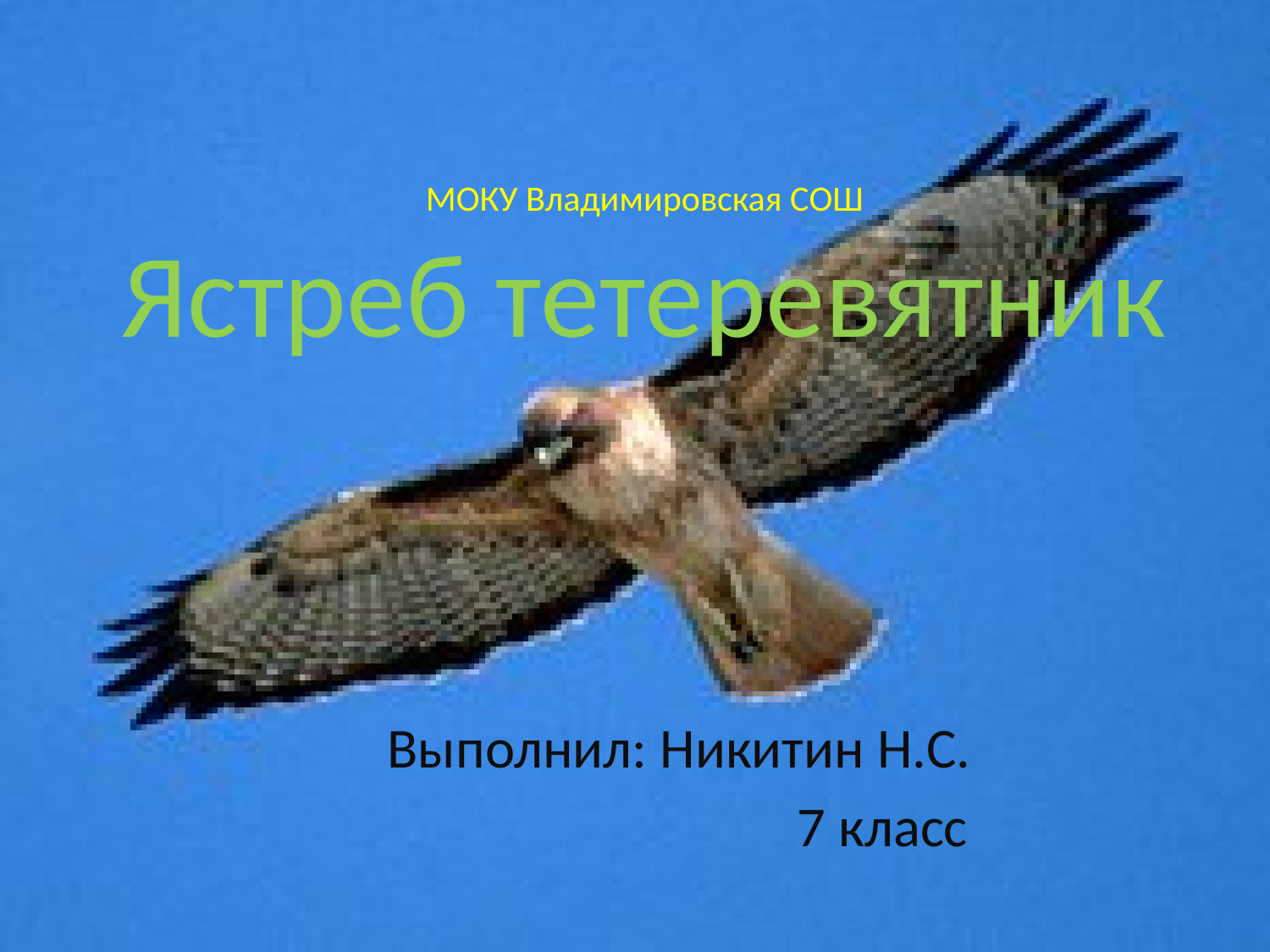

# МОКУ Владимировская СОШ Ястреб тетеревятник

Выполнил: Никитин Н.С.
                                7 класс